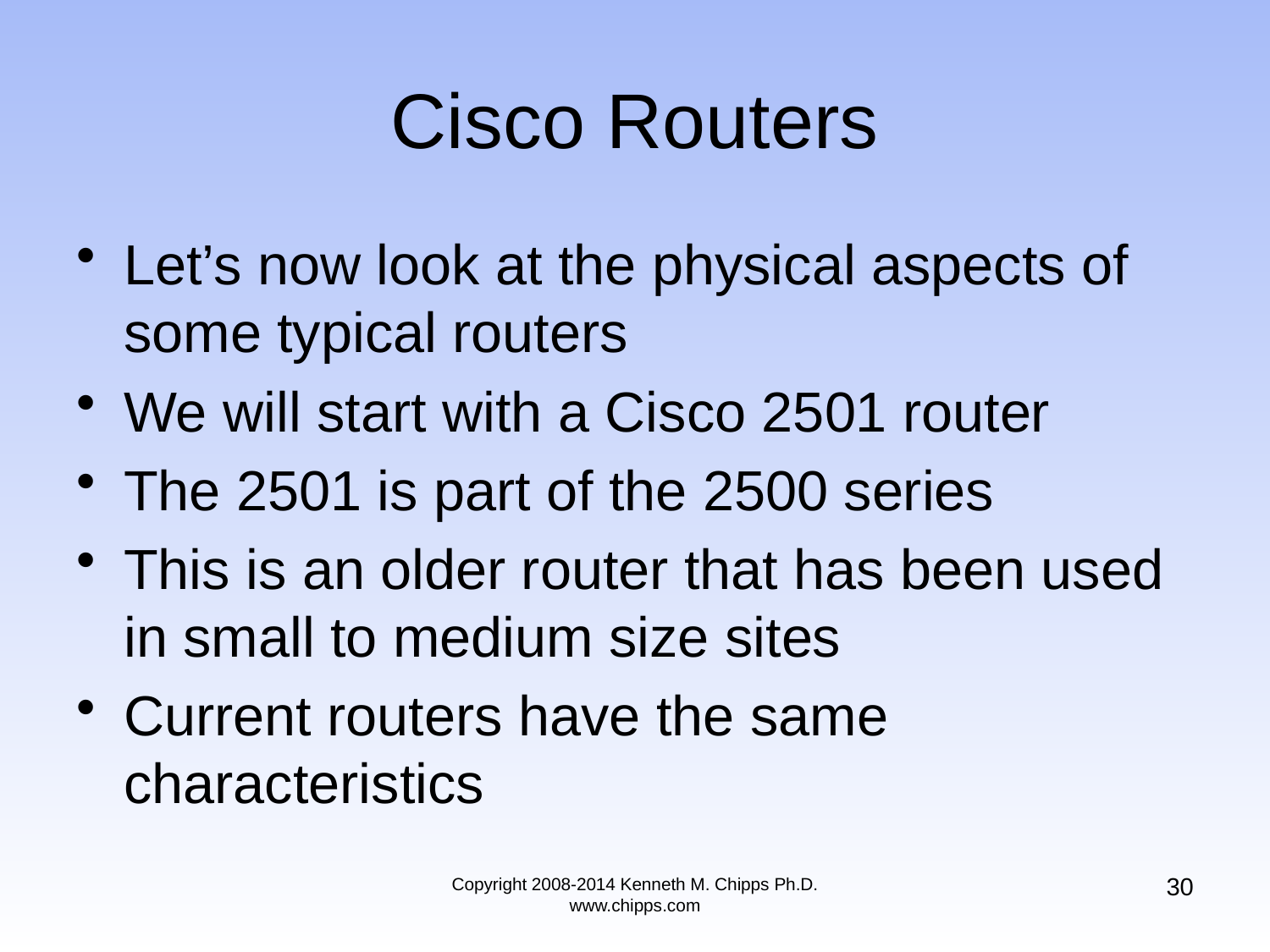

# Cisco Routers
Let’s now look at the physical aspects of some typical routers
We will start with a Cisco 2501 router
The 2501 is part of the 2500 series
This is an older router that has been used in small to medium size sites
Current routers have the same characteristics
30
Copyright 2008-2014 Kenneth M. Chipps Ph.D. www.chipps.com